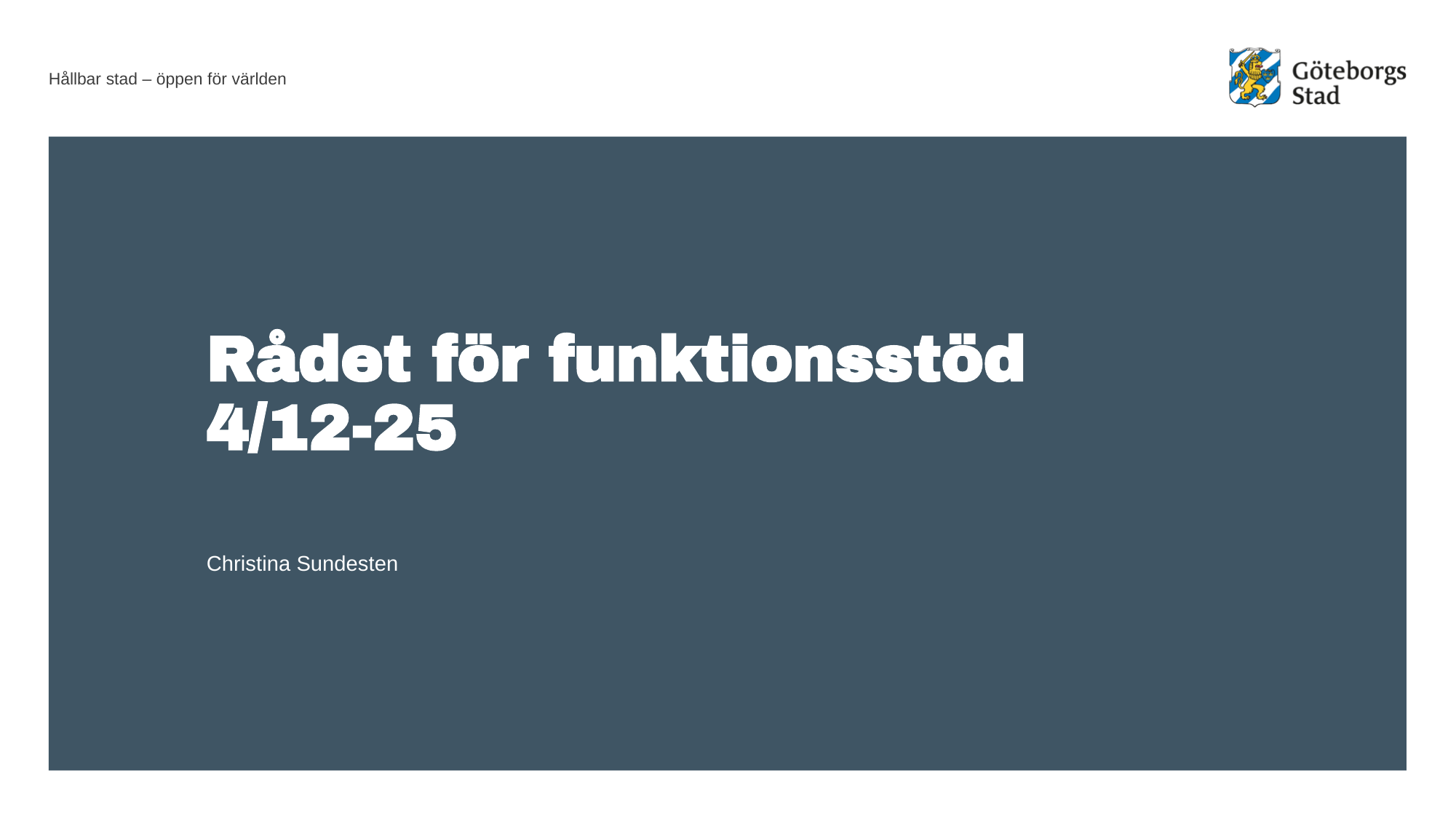

# Rådet för funktionsstöd 4/12-25

Christina Sundesten